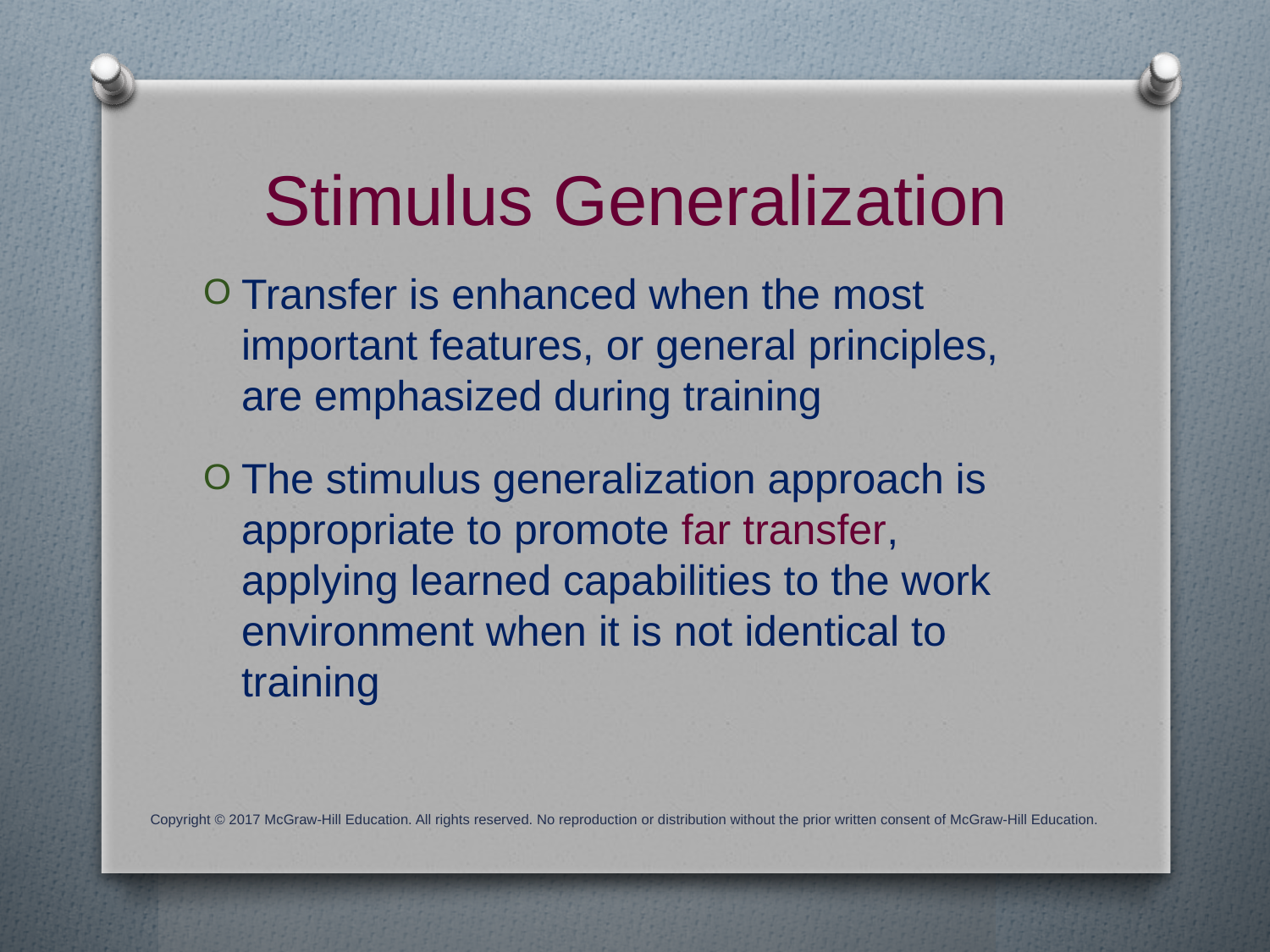

# Stimulus Generalization

Transfer is enhanced when the most important features, or general principles, are emphasized during training

The stimulus generalization approach is appropriate to promote far transfer, applying learned capabilities to the work environment when it is not identical to training

Copyright © 2017 McGraw-Hill Education. All rights reserved. No reproduction or distribution without the prior written consent of McGraw-Hill Education.